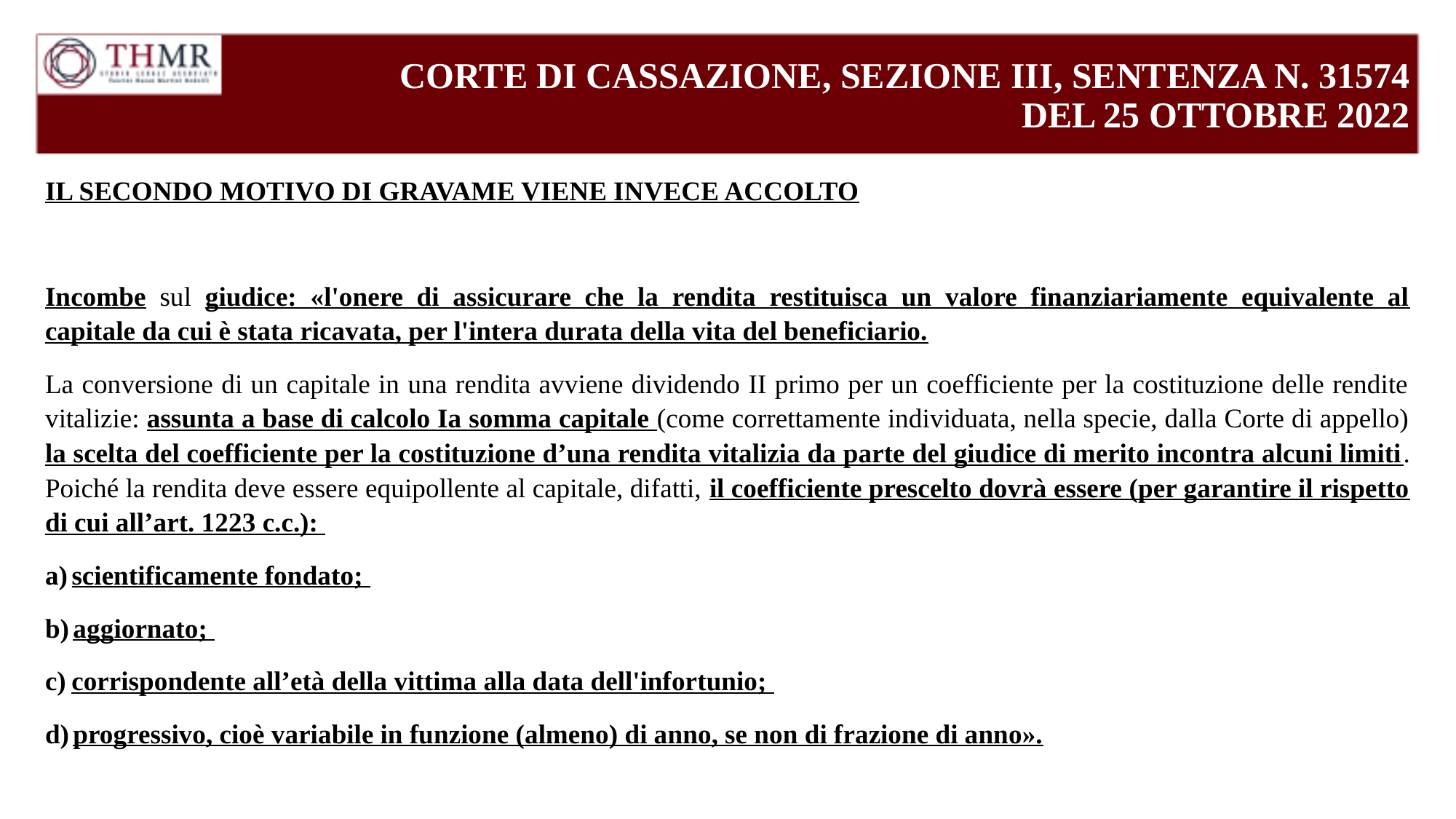

# CORTE DI CASSAZIONE, SEZIONE III, SENTENZA N. 31574 DEL 25 OTTOBRE 2022
IL SECONDO MOTIVO DI GRAVAME VIENE INVECE ACCOLTO

Incombe sul giudice: «l'onere di assicurare che la rendita restituisca un valore finanziariamente equivalente al capitale da cui è stata ricavata, per l'intera durata della vita del beneficiario.
La conversione di un capitale in una rendita avviene dividendo II primo per un coefficiente per la costituzione delle rendite vitalizie: assunta a base di calcolo Ia somma capitale (come correttamente individuata, nella specie, dalla Corte di appello) la scelta del coefficiente per la costituzione d’una rendita vitalizia da parte del giudice di merito incontra alcuni limiti. Poiché la rendita deve essere equipollente al capitale, difatti, il coefficiente prescelto dovrà essere (per garantire il rispetto di cui all’art. 1223 c.c.):
 scientificamente fondato;
 aggiornato;
 corrispondente all’età della vittima alla data dell'infortunio;
 progressivo, cioè variabile in funzione (almeno) di anno, se non di frazione di anno».